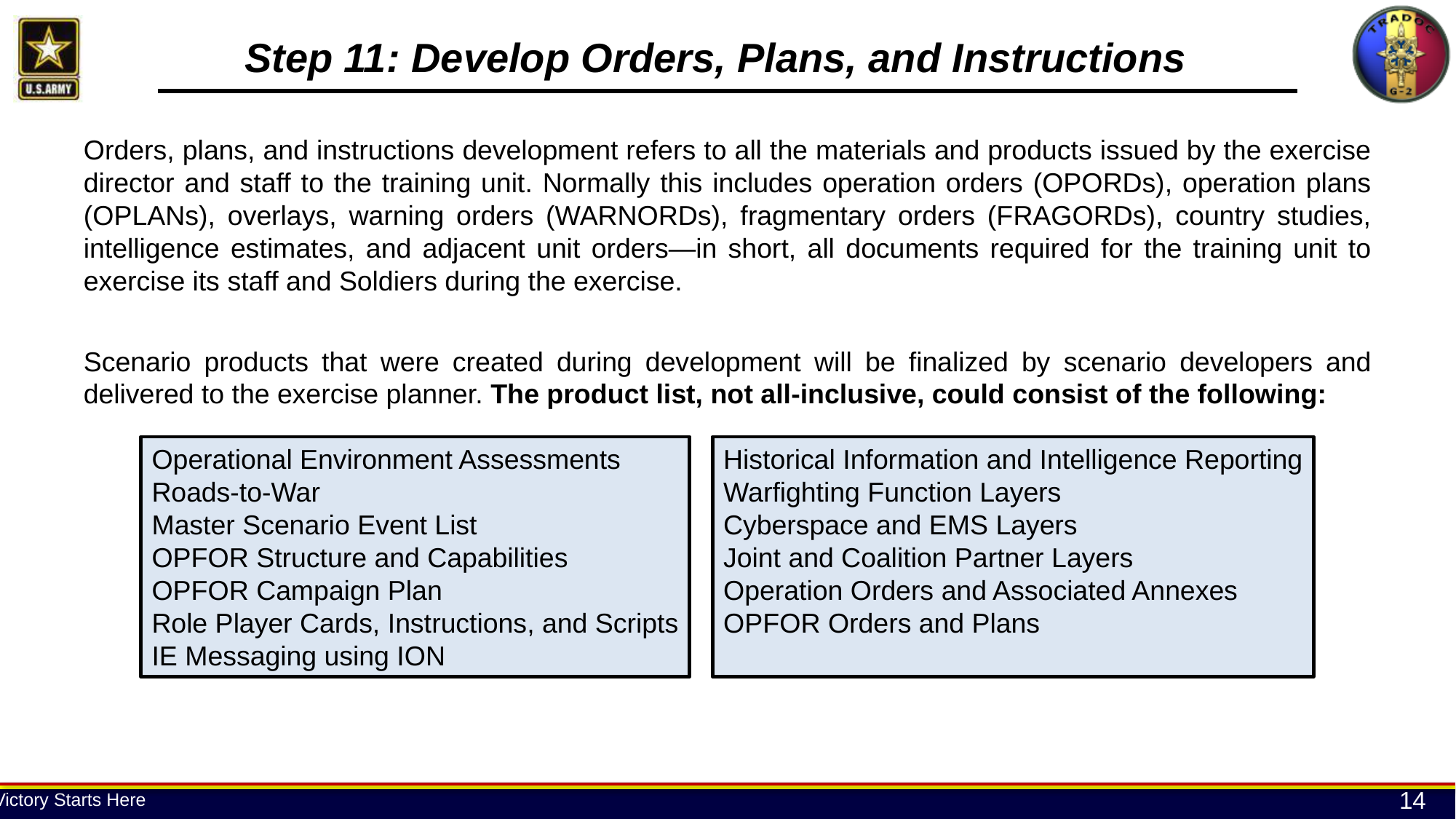

# Step 11: Develop Orders, Plans, and Instructions
Orders, plans, and instructions development refers to all the materials and products issued by the exercise director and staff to the training unit. Normally this includes operation orders (OPORDs), operation plans (OPLANs), overlays, warning orders (WARNORDs), fragmentary orders (FRAGORDs), country studies, intelligence estimates, and adjacent unit orders—in short, all documents required for the training unit to exercise its staff and Soldiers during the exercise.

Scenario products that were created during development will be finalized by scenario developers and delivered to the exercise planner. The product list, not all-inclusive, could consist of the following:

Operational Environment Assessments
Roads-to-War
Master Scenario Event List
OPFOR Structure and Capabilities
OPFOR Campaign Plan
Role Player Cards, Instructions, and Scripts
IE Messaging using ION
Historical Information and Intelligence Reporting
Warfighting Function Layers
Cyberspace and EMS Layers
Joint and Coalition Partner Layers
Operation Orders and Associated Annexes
OPFOR Orders and Plans

14